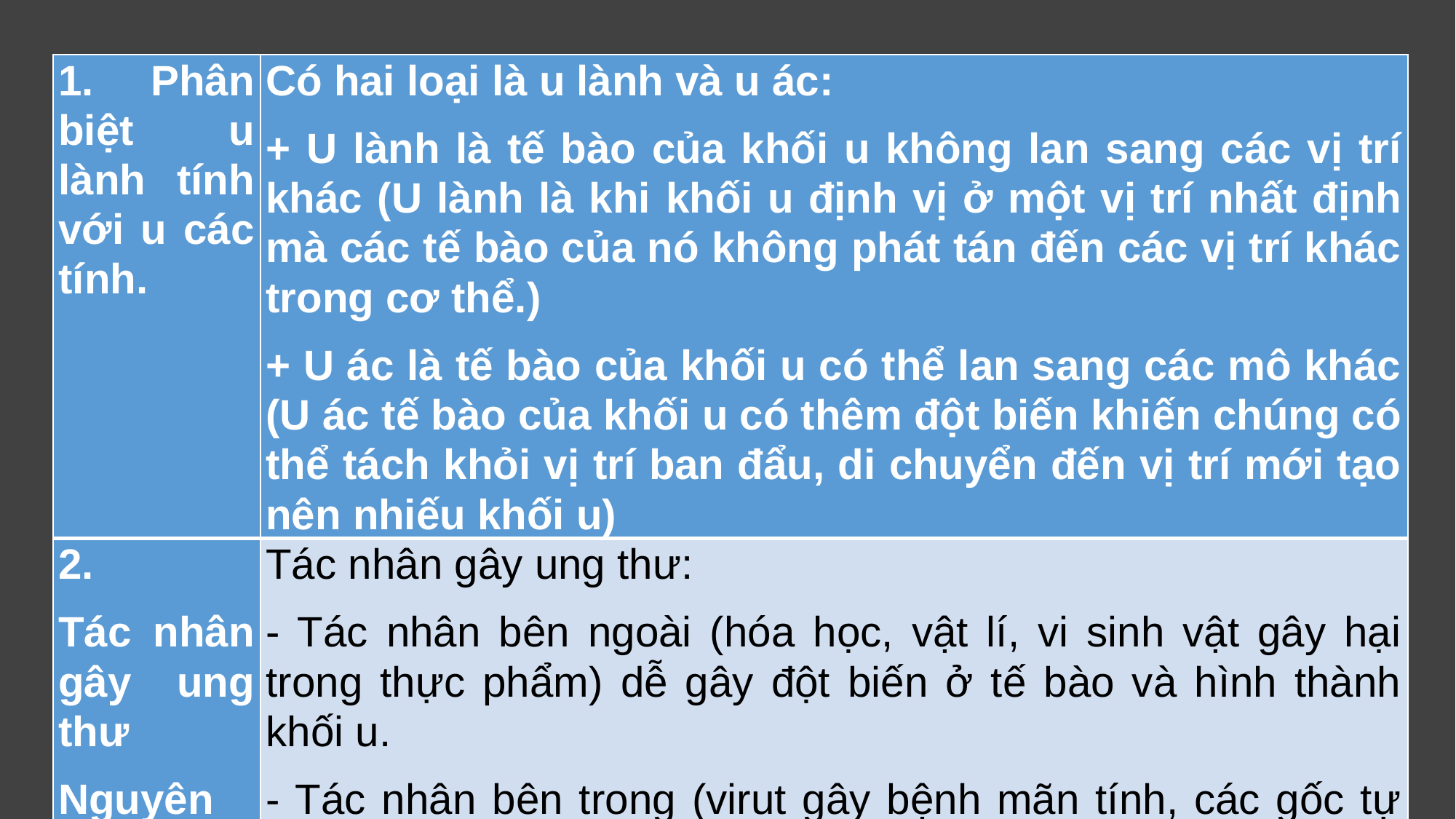

| 1. Phân biệt u lành tính với u các tính. | Có hai loại là u lành và u ác: + U lành là tế bào của khối u không lan sang các vị trí khác (U lành là khi khối u định vị ở một vị trí nhất định mà các tế bào của nó không phát tán đến các vị trí khác trong cơ thể.) + U ác là tế bào của khối u có thể lan sang các mô khác (U ác tế bào của khối u có thêm đột biến khiến chúng có thể tách khỏi vị trí ban đẩu, di chuyển đến vị trí mới tạo nên nhiếu khối u) |
| --- | --- |
| 2. Tác nhân gây ung thư Nguyên nhân gây rối loạn quá trình điều hòa phân bào dẫn đến phát sinh ung thư. | Tác nhân gây ung thư: - Tác nhân bên ngoài (hóa học, vật lí, vi sinh vật gây hại trong thực phẩm) dễ gây đột biến ở tế bào và hình thành khối u. - Tác nhân bên trong (virut gây bệnh mãn tính, các gốc tự do trong tế bào, ...) dễ gây đột biến ở tế bào và hình thành khối u. Nguyên nhân gây rối loạn quá trình điều hòa phân bào dẫn đến phát sinh ung thư. Ung thư là khối u xuất hiện từ một tế bào bị đột biến nhiều lần, làm rối loạn cơ chế điểu hoà phân bào, khiến tế bào phân chia không kiểm soát tạo nên khối u ác tính. |
| 3. Những loại ung thư phổ biến ở Việt Nam | Ở nam, tỉ lệ mắc các ung thư gan, phổi, dạ dày, đại trực tràng, tuyến tiền liệt cao hơn các loại ung thư khác. Ở nữ, tỉ lệ mắc các ung thư gan, phổi, dạ dày, đại trực tràng, tuyến tiền liệt cao hơn các loại ung thư khác. |
| 4. Biện pháp phòng tránh và chữa bệnh ung thư | I. Duy trì thói quen khám sức khỏe định kì. II. Không hút thuốc, hạn chế sử dụng bia rượu và chất kích thích. III. Chế độ ăn uống phù hợp: ăn nhiều rau, củ quả, hạn chất béo, thịt đỏ, muối, thực phẩm mốc, thực phẩm nhiễm thuốc hóa học và chất tăng trọng. IV. Xây dựng chế độ luyện tập thể dục và nghỉ ngơi hợp lí. |